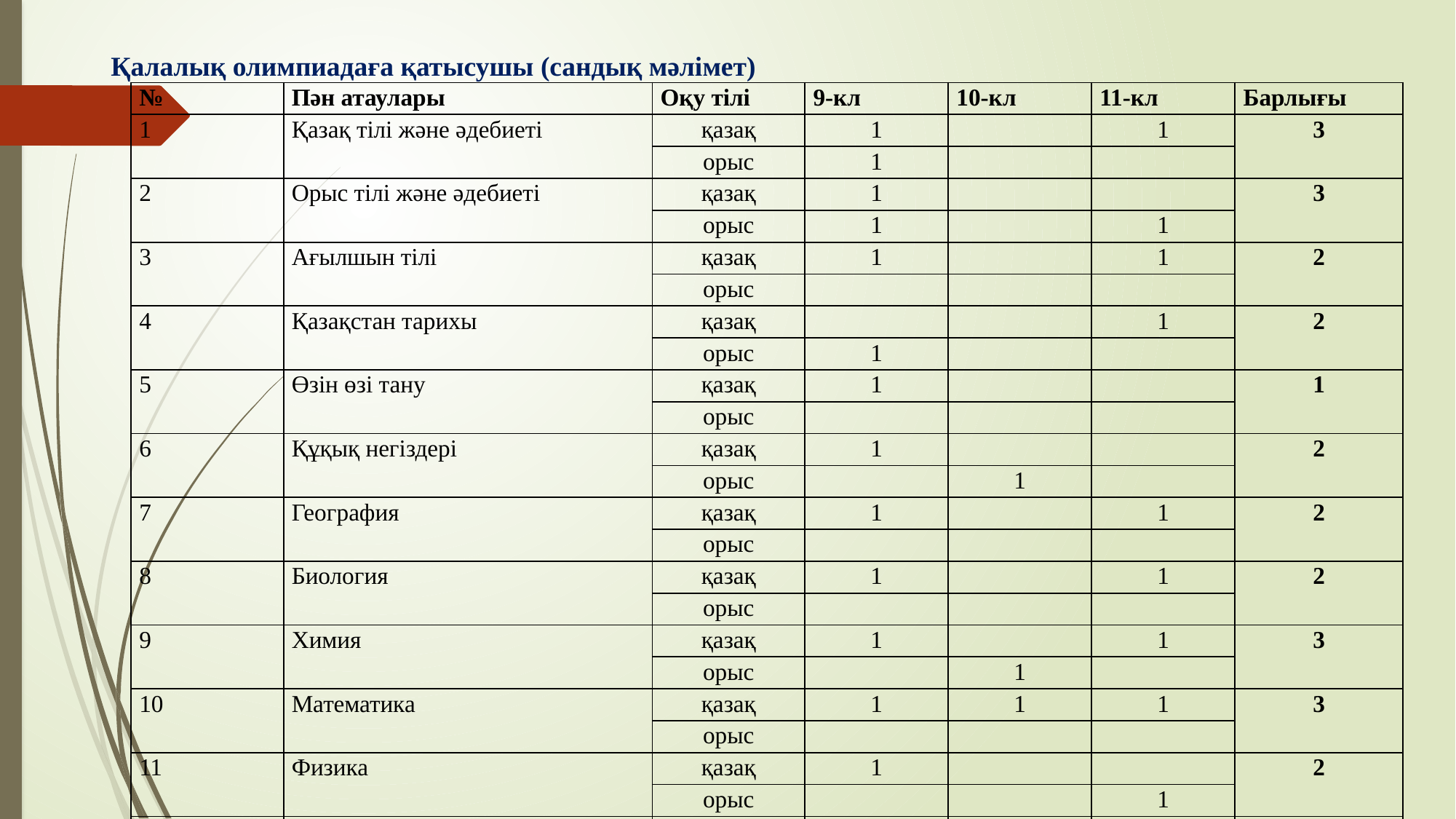

# Қалалық олимпиадаға қатысушы (сандық мәлімет)
| № | Пән атаулары | Оқу тілі | 9-кл | 10-кл | 11-кл | Барлығы |
| --- | --- | --- | --- | --- | --- | --- |
| 1 | Қазақ тілі және әдебиеті | қазақ | 1 |  | 1 | 3 |
|  |  | орыс | 1 |  |  |  |
| 2 | Орыс тілі және әдебиеті | қазақ | 1 |  |  | 3 |
|  |  | орыс | 1 |  | 1 |  |
| 3 | Ағылшын тілі | қазақ | 1 |  | 1 | 2 |
|  |  | орыс |  |  |  |  |
| 4 | Қазақстан тарихы | қазақ |  |  | 1 | 2 |
|  |  | орыс | 1 |  |  |  |
| 5 | Өзін өзі тану | қазақ | 1 |  |  | 1 |
|  |  | орыс |  |  |  |  |
| 6 | Құқық негіздері | қазақ | 1 |  |  | 2 |
|  |  | орыс |  | 1 |  |  |
| 7 | География | қазақ | 1 |  | 1 | 2 |
|  |  | орыс |  |  |  |  |
| 8 | Биология | қазақ | 1 |  | 1 | 2 |
|  |  | орыс |  |  |  |  |
| 9 | Химия | қазақ | 1 |  | 1 | 3 |
|  |  | орыс |  | 1 |  |  |
| 10 | Математика | қазақ | 1 | 1 | 1 | 3 |
|  |  | орыс |  |  |  |  |
| 11 | Физика | қазақ | 1 |  |  | 2 |
|  |  | орыс |  |  | 1 |  |
| 12 | Информатика | қазақ |  |  | 1 | 2 |
|  |  | орыс | 1 |  |  |  |
|  | барлығы |  | 14 | 3 | 10 | 27 |